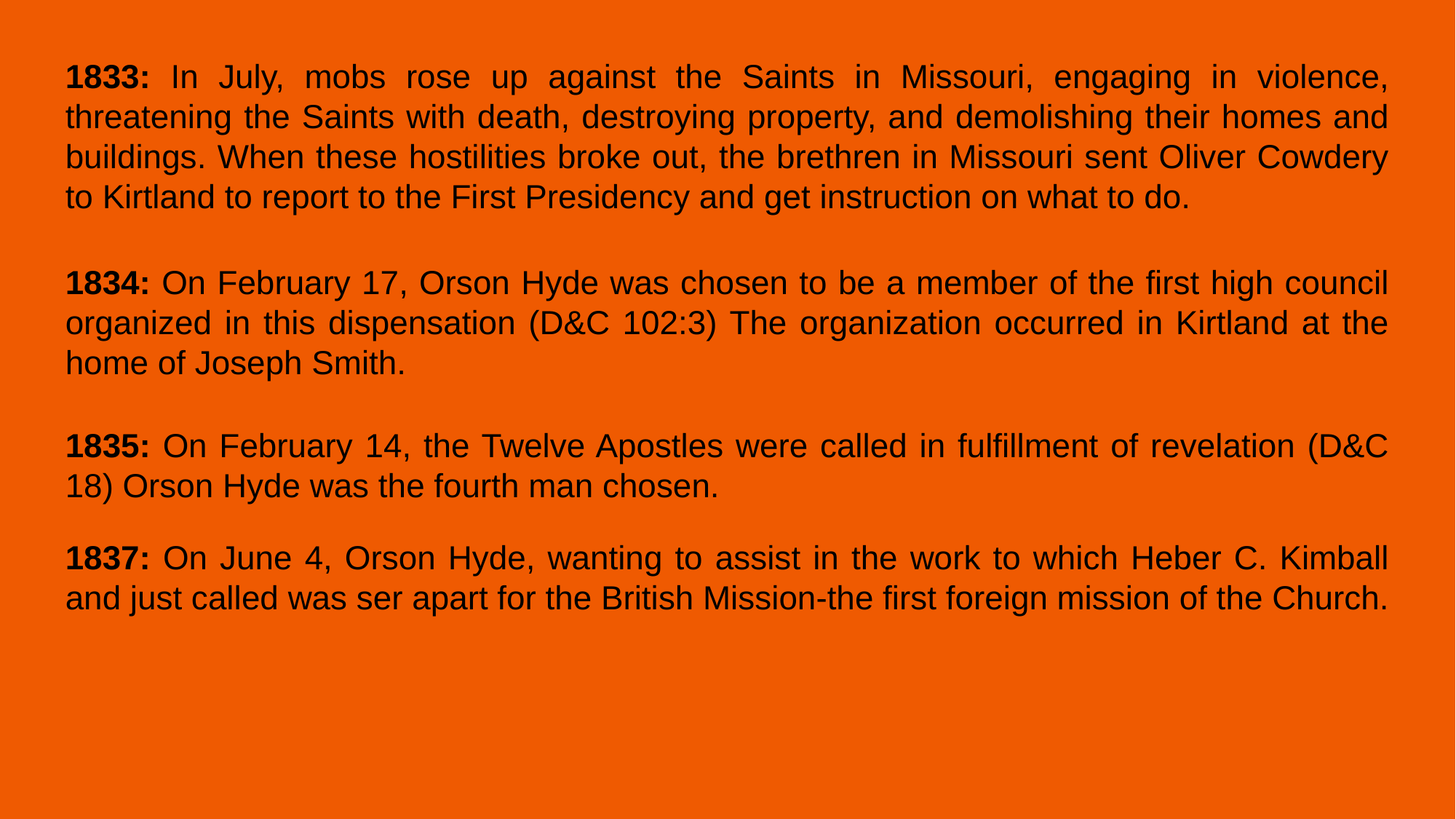

1833: In July, mobs rose up against the Saints in Missouri, engaging in violence, threatening the Saints with death, destroying property, and demolishing their homes and buildings. When these hostilities broke out, the brethren in Missouri sent Oliver Cowdery to Kirtland to report to the First Presidency and get instruction on what to do.
1834: On February 17, Orson Hyde was chosen to be a member of the first high council organized in this dispensation (D&C 102:3) The organization occurred in Kirtland at the home of Joseph Smith.
1835: On February 14, the Twelve Apostles were called in fulfillment of revelation (D&C 18) Orson Hyde was the fourth man chosen.
1837: On June 4, Orson Hyde, wanting to assist in the work to which Heber C. Kimball and just called was ser apart for the British Mission-the first foreign mission of the Church.